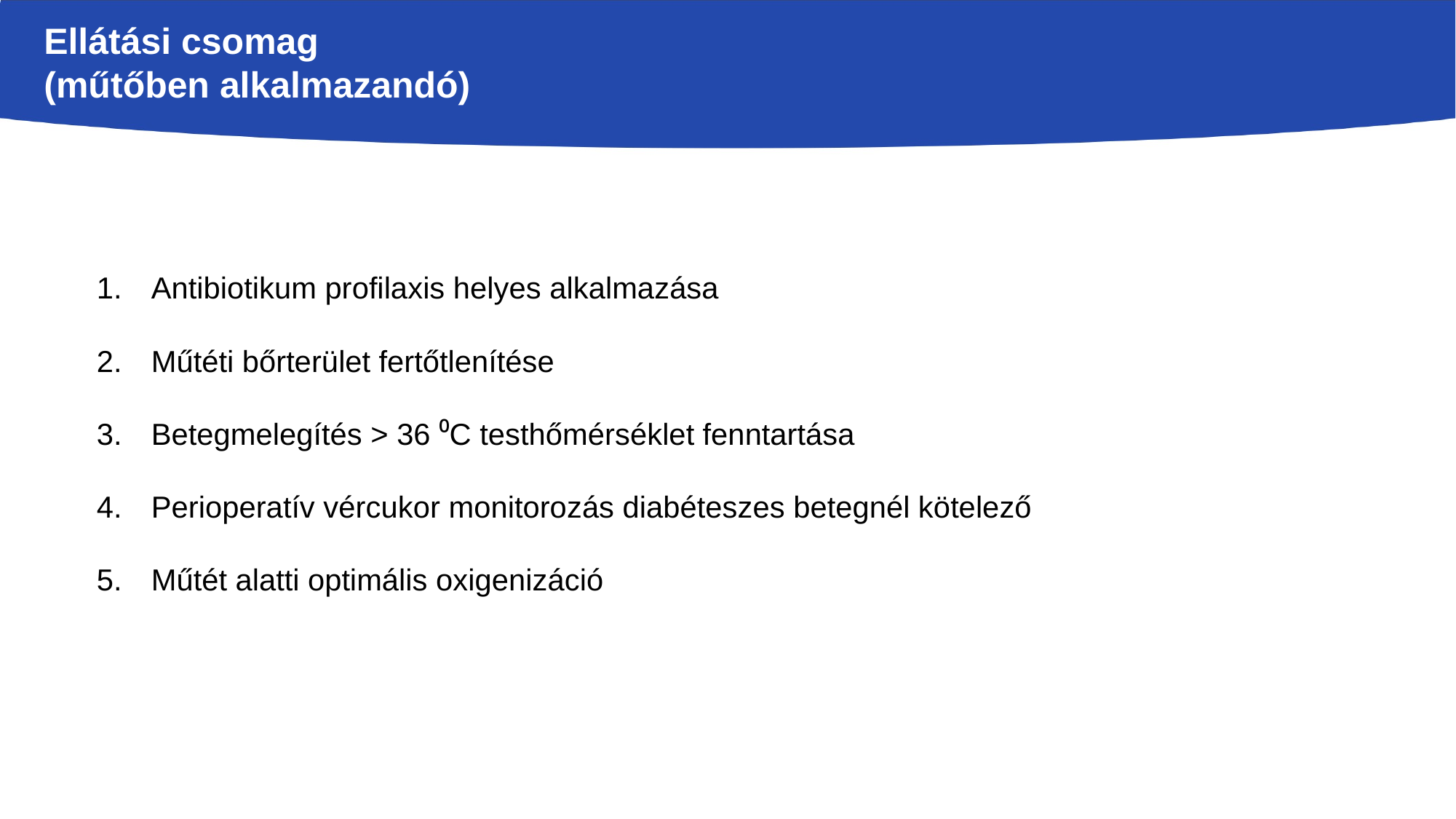

# Ellátási csomag (műtőben alkalmazandó)
Antibiotikum profilaxis helyes alkalmazása
Műtéti bőrterület fertőtlenítése
Betegmelegítés > 36 ⁰C testhőmérséklet fenntartása
Perioperatív vércukor monitorozás diabéteszes betegnél kötelező
Műtét alatti optimális oxigenizáció